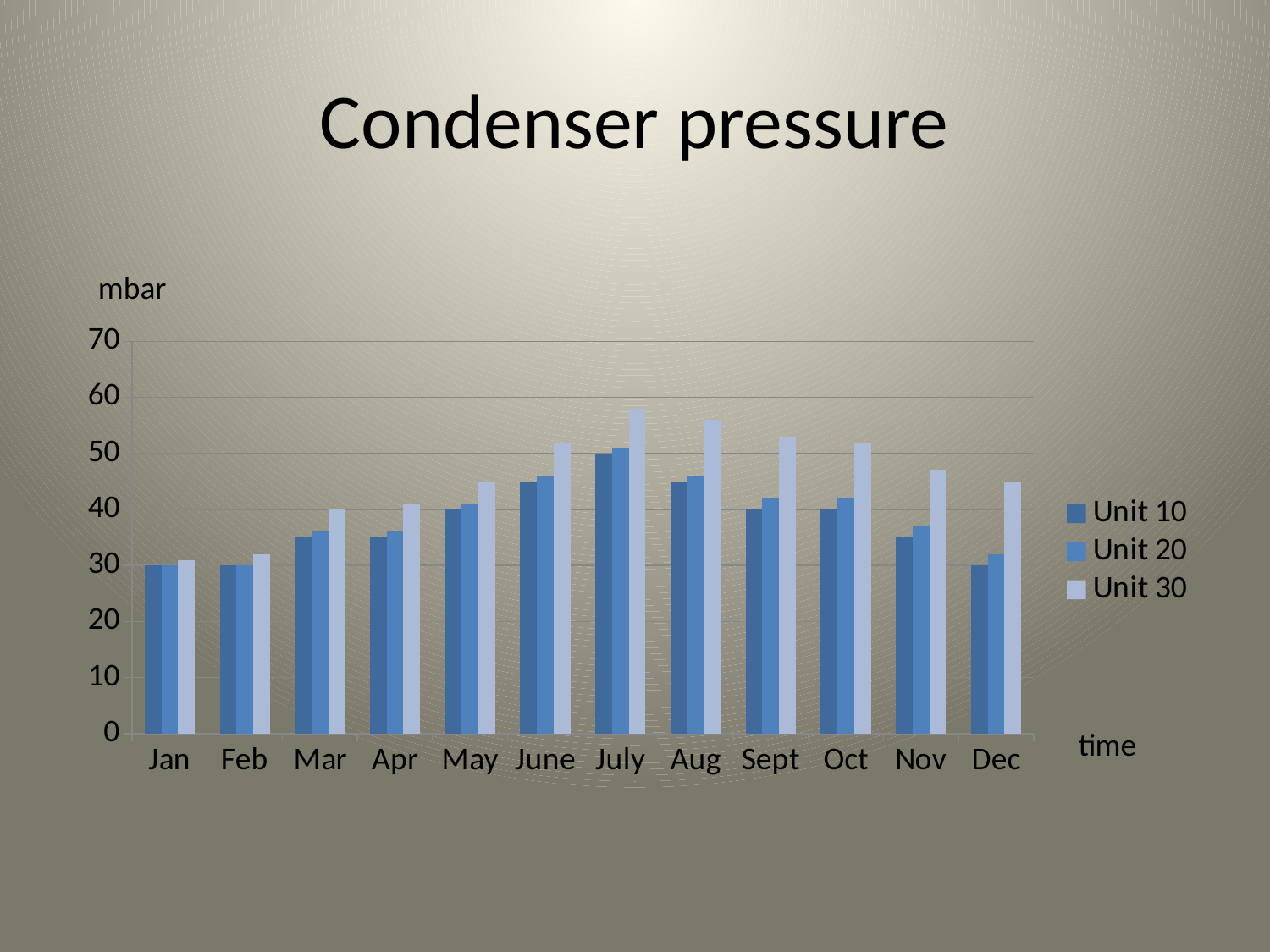

# Condenser pressure
mbar

### Chart

| Category | Unit 10 | Unit 20 | Unit 30 |
|---|---|---|---|
| Jan | 30.0 | 30.0 | 31.0 |
| Feb | 30.0 | 30.0 | 32.0 |
| Mar | 35.0 | 36.0 | 40.0 |
| Apr | 35.0 | 36.0 | 41.0 |
| May | 40.0 | 41.0 | 45.0 |
| June | 45.0 | 46.0 | 52.0 |
| July | 50.0 | 51.0 | 58.0 |
| Aug | 45.0 | 46.0 | 56.0 |
| Sept | 40.0 | 42.0 | 53.0 |
| Oct | 40.0 | 42.0 | 52.0 |
| Nov | 35.0 | 37.0 | 47.0 |
| Dec | 30.0 | 32.0 | 45.0 |